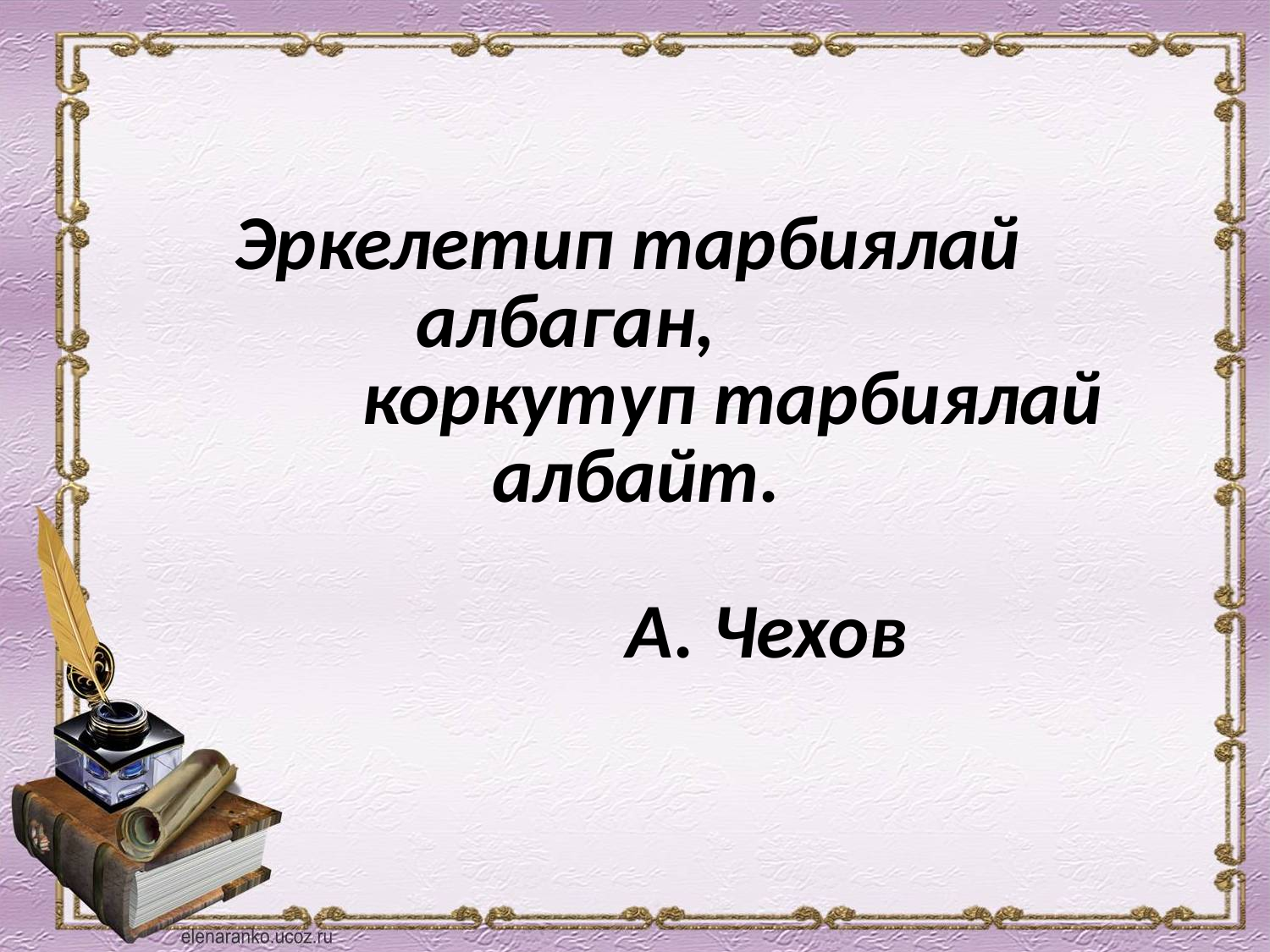

# Эркелетип тарбиялай албаган, коркутуп тарбиялай албайт. А. Чехов